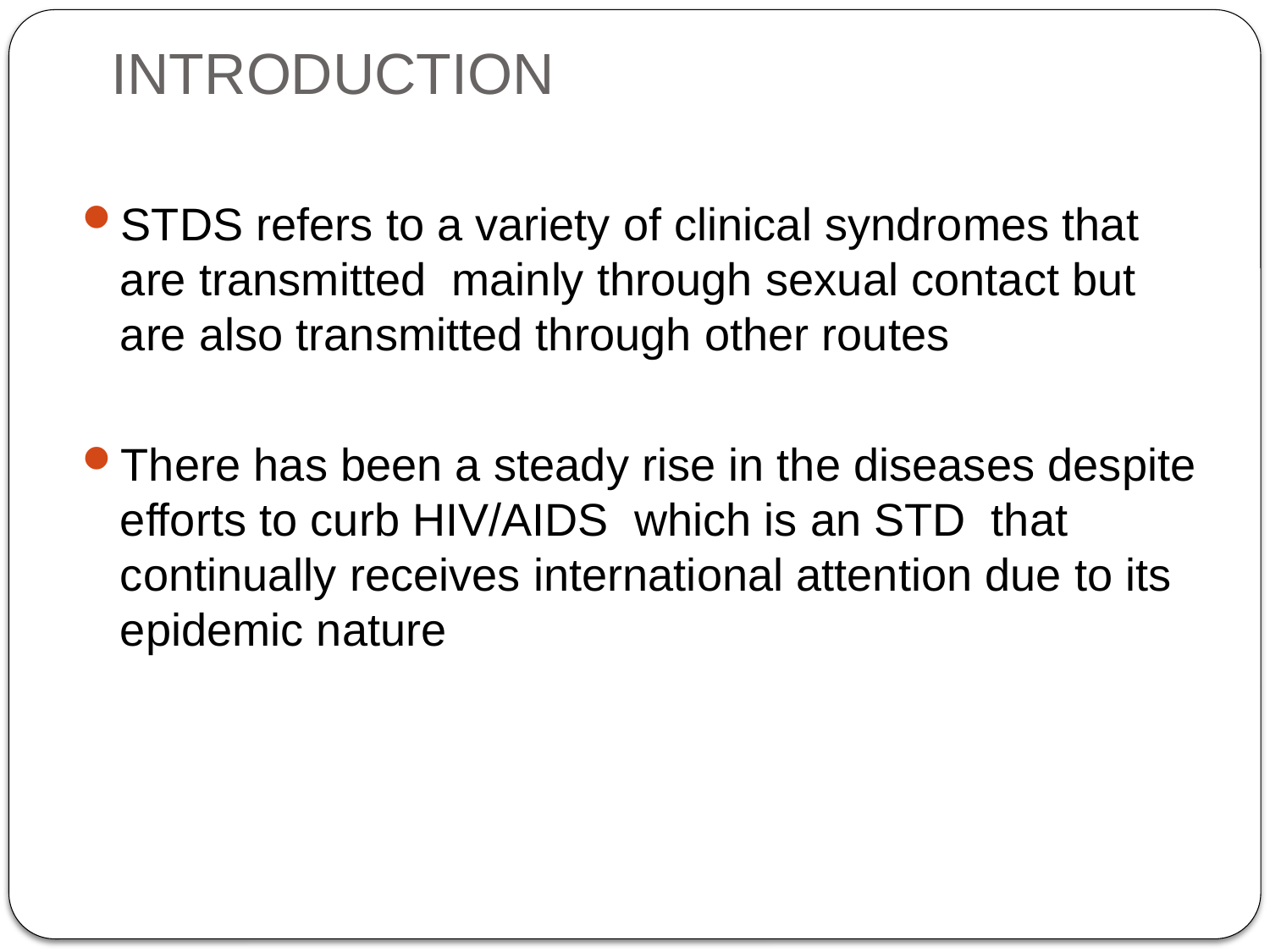

# INTRODUCTION
STDS refers to a variety of clinical syndromes that  are transmitted  mainly through sexual contact but are also transmitted through other routes

There has been a steady rise in the diseases despite efforts to curb HIV/AIDS  which is an STD  that continually receives international attention due to its epidemic nature